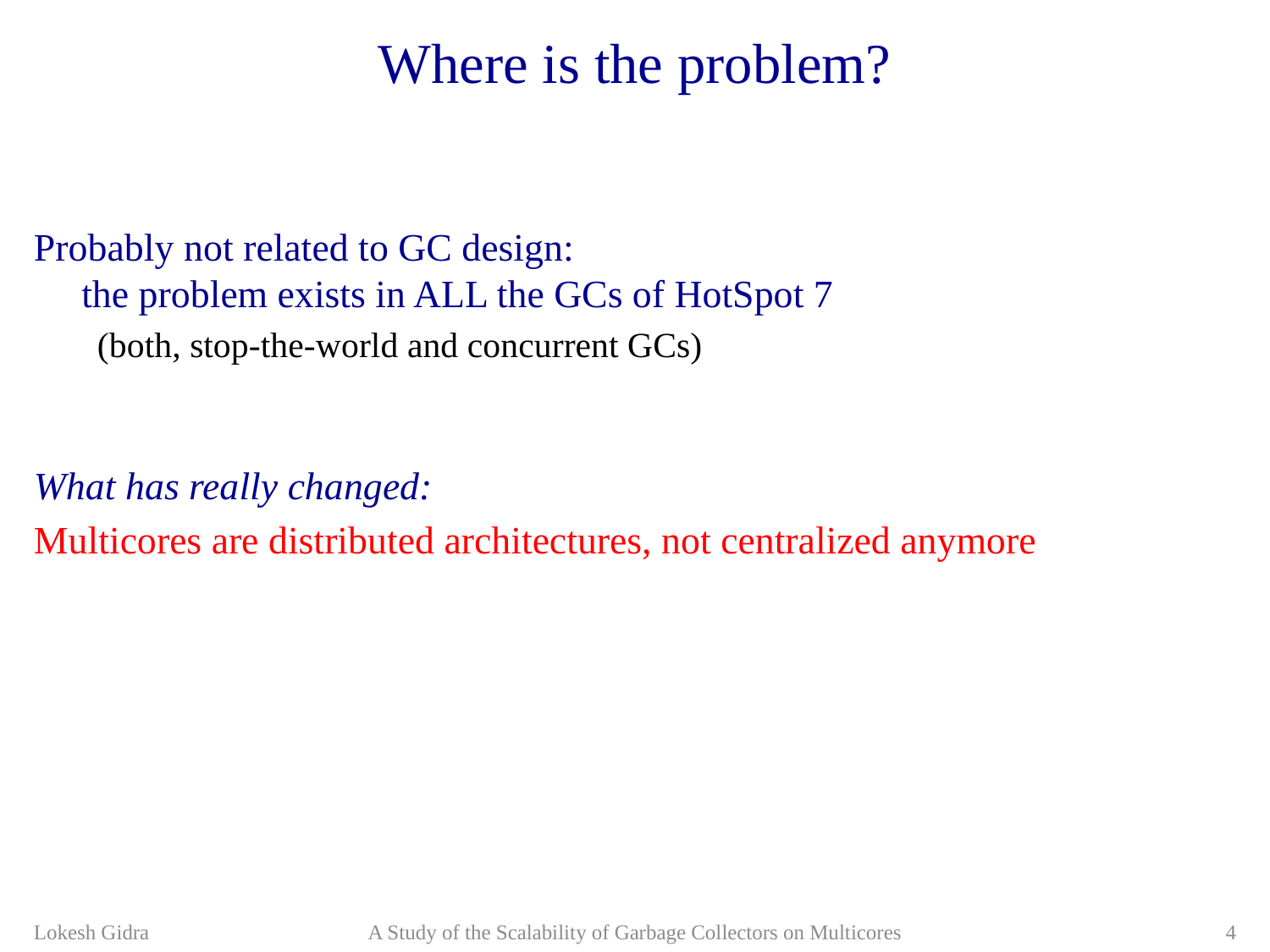

# Where is the problem?

Probably not related to GC design:
the problem exists in ALL the GCs of HotSpot 7
(both, stop-the-world and concurrent GCs)

What has really changed:
Multicores are distributed architectures, not centralized anymore

4
Lokesh Gidra
A Study of the Scalability of Garbage Collectors on Multicores